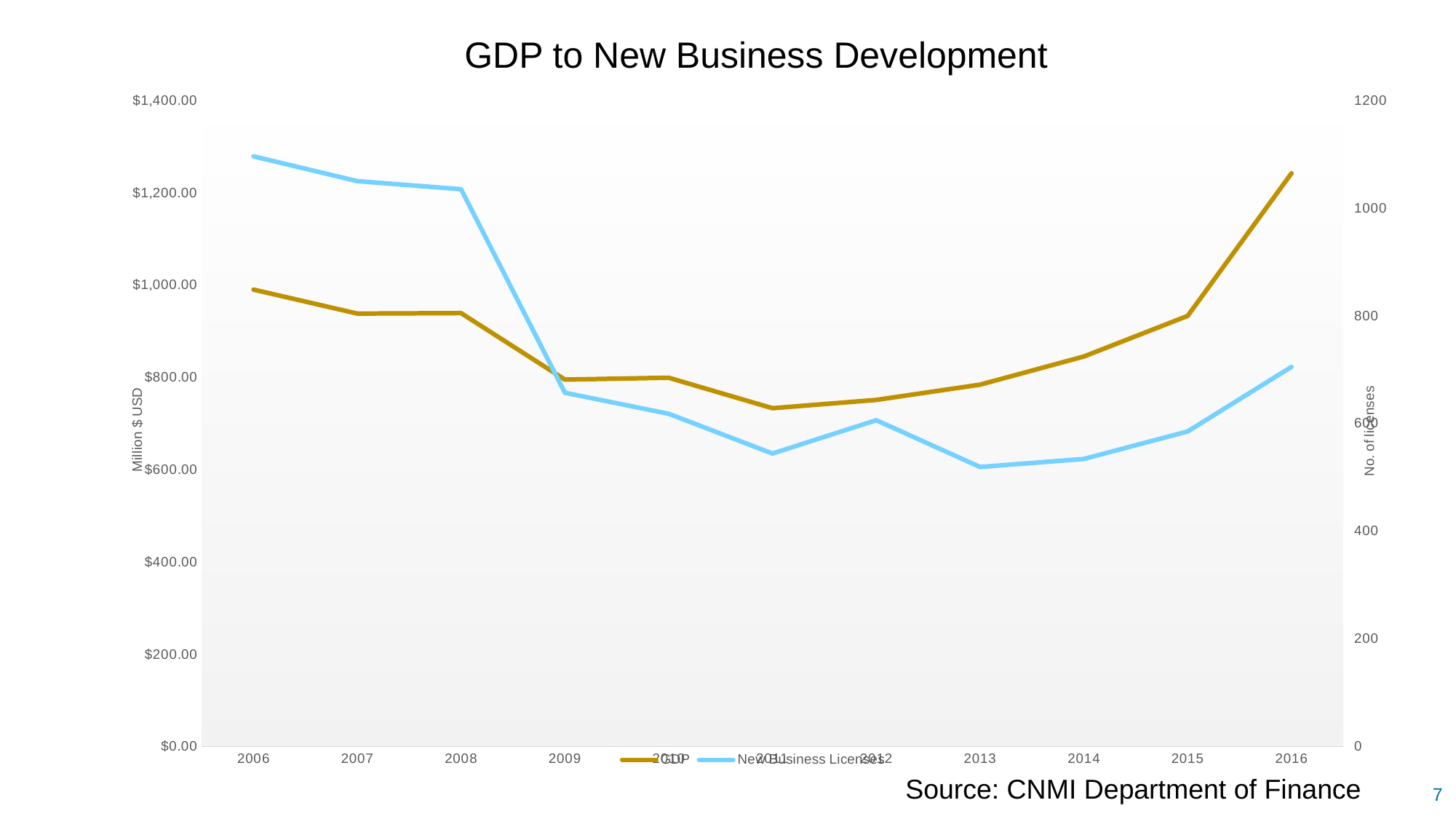

GDP to New Business Development

### Chart

| Category | GDP | New Business Licenses |
|---|---|---|
| 2006 | 990.0 | 1096.0 |
| 2007 | 938.0 | 1050.0 |
| 2008 | 939.0 | 1035.0 |
| 2009 | 795.0 | 657.0 |
| 2010 | 799.0 | 618.0 |
| 2011 | 733.0 | 544.0 |
| 2012 | 751.0 | 606.0 |
| 2013 | 784.0 | 519.0 |
| 2014 | 845.0 | 534.0 |
| 2015 | 933.0 | 585.0 |
| 2016 | 1242.0 | 705.0 |
Source: CNMI Department of Finance
7